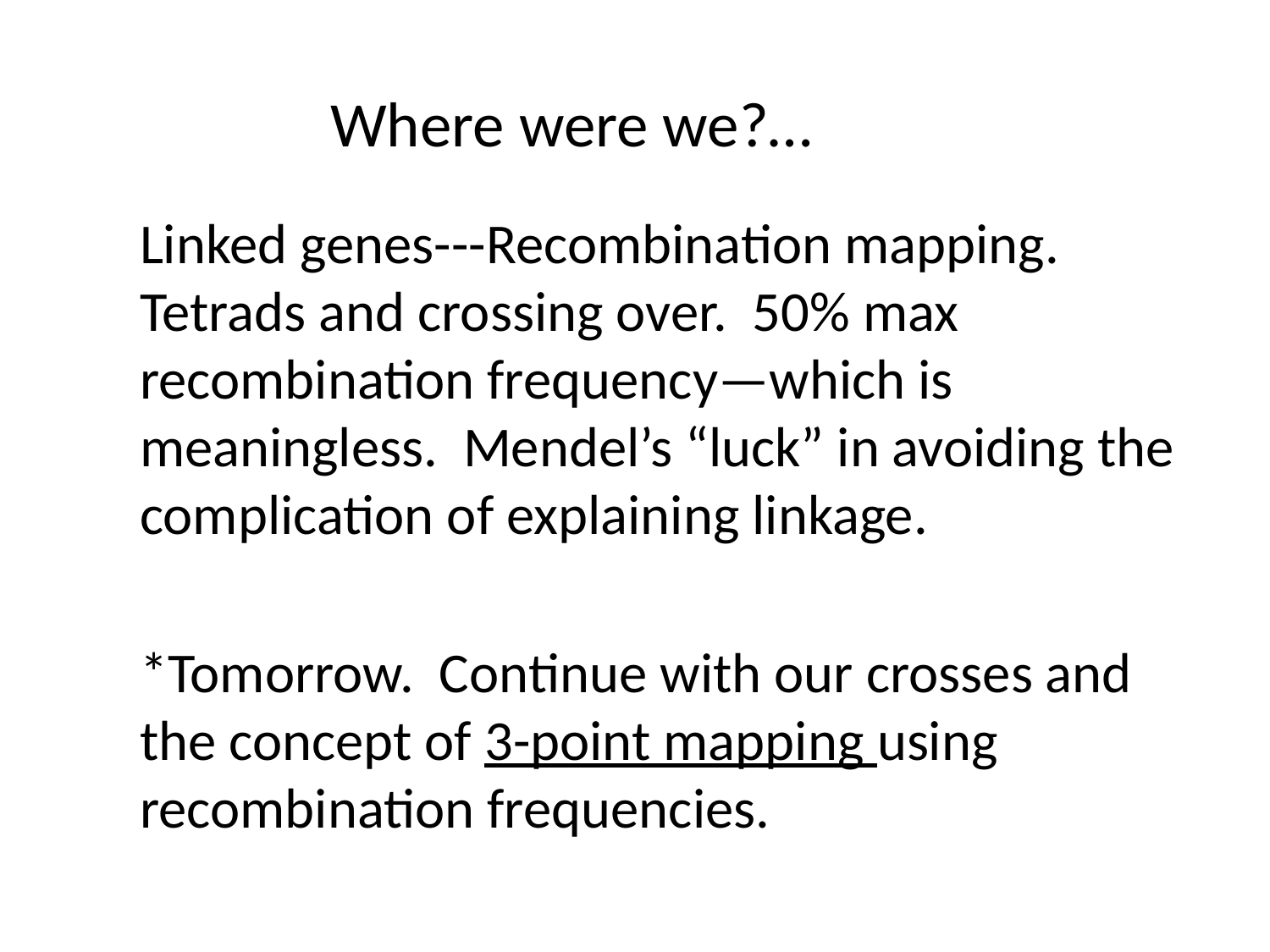

# Where were we?…
Linked genes---Recombination mapping.  Tetrads and crossing over.  50% max recombination frequency—which is meaningless.  Mendel’s “luck” in avoiding the complication of explaining linkage.

*Tomorrow.  Continue with our crosses and the concept of 3-point mapping using recombination frequencies.